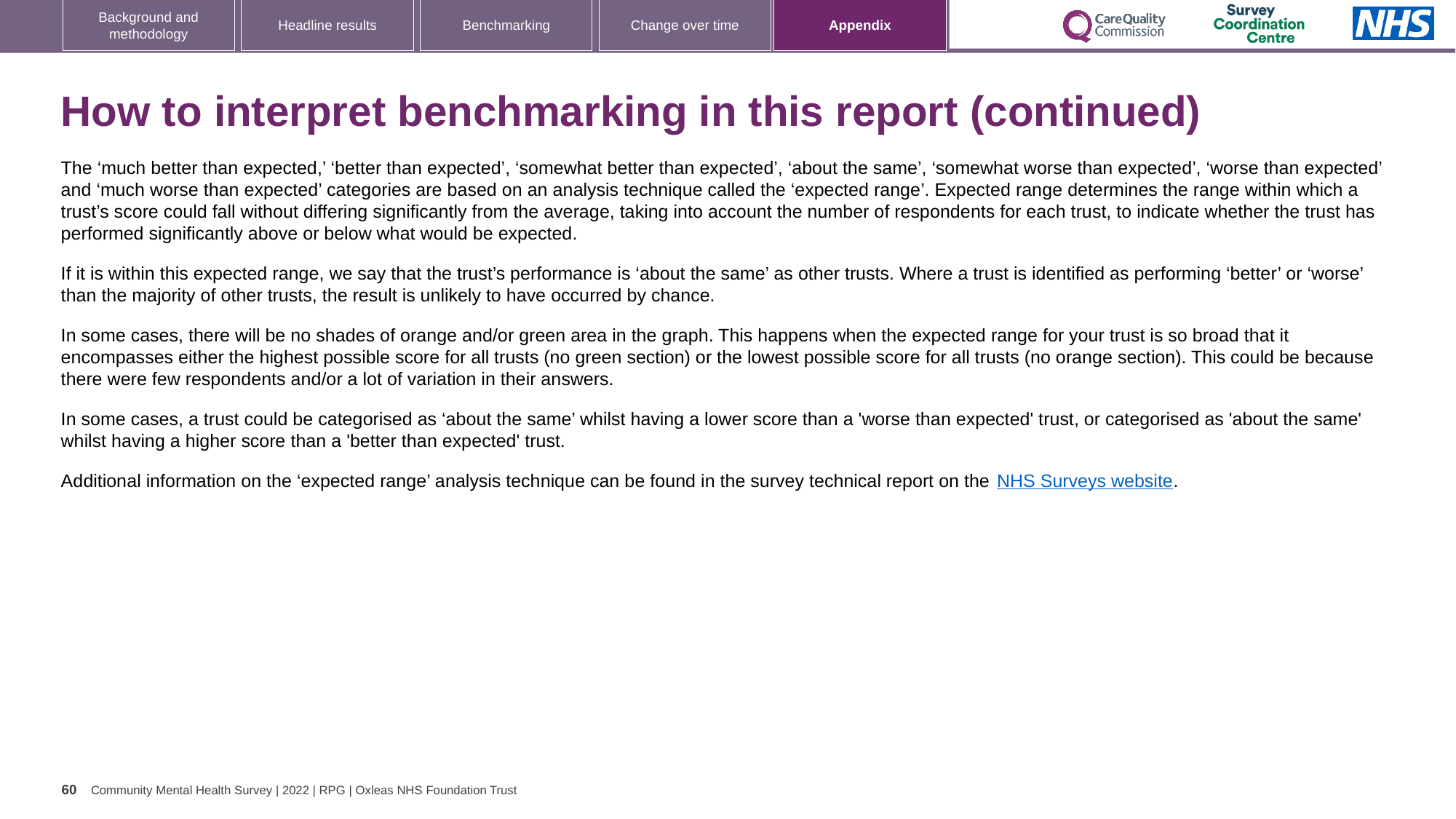

# How to interpret benchmarking in this report (continued)
The ‘much better than expected,’ ‘better than expected’, ‘somewhat better than expected’, ‘about the same’, ‘somewhat worse than expected’, ‘worse than expected’ and ‘much worse than expected’ categories are based on an analysis technique called the ‘expected range’. Expected range determines the range within which a trust’s score could fall without differing significantly from the average, taking into account the number of respondents for each trust, to indicate whether the trust has performed significantly above or below what would be expected.
If it is within this expected range, we say that the trust’s performance is ‘about the same’ as other trusts. Where a trust is identified as performing ‘better’ or ‘worse’ than the majority of other trusts, the result is unlikely to have occurred by chance.
In some cases, there will be no shades of orange and/or green area in the graph. This happens when the expected range for your trust is so broad that it encompasses either the highest possible score for all trusts (no green section) or the lowest possible score for all trusts (no orange section). This could be because there were few respondents and/or a lot of variation in their answers.
In some cases, a trust could be categorised as ‘about the same’ whilst having a lower score than a 'worse than expected' trust, or categorised as 'about the same' whilst having a higher score than a 'better than expected' trust.
Additional information on the ‘expected range’ analysis technique can be found in the survey technical report on the NHS Surveys website.
60